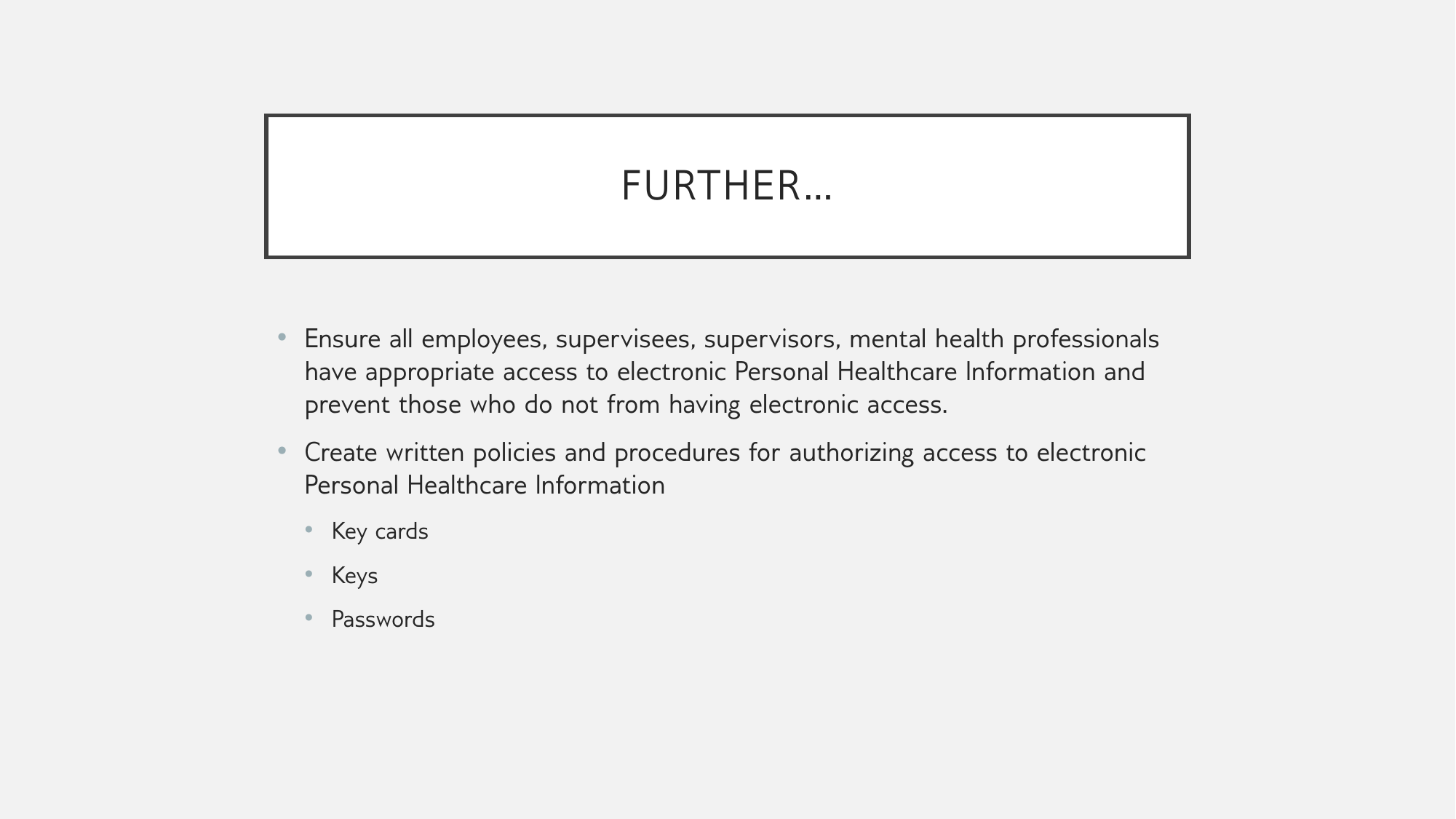

# Further…
Ensure all employees, supervisees, supervisors, mental health professionals have appropriate access to electronic Personal Healthcare Information and prevent those who do not from having electronic access.
Create written policies and procedures for authorizing access to electronic Personal Healthcare Information
Key cards
Keys
Passwords